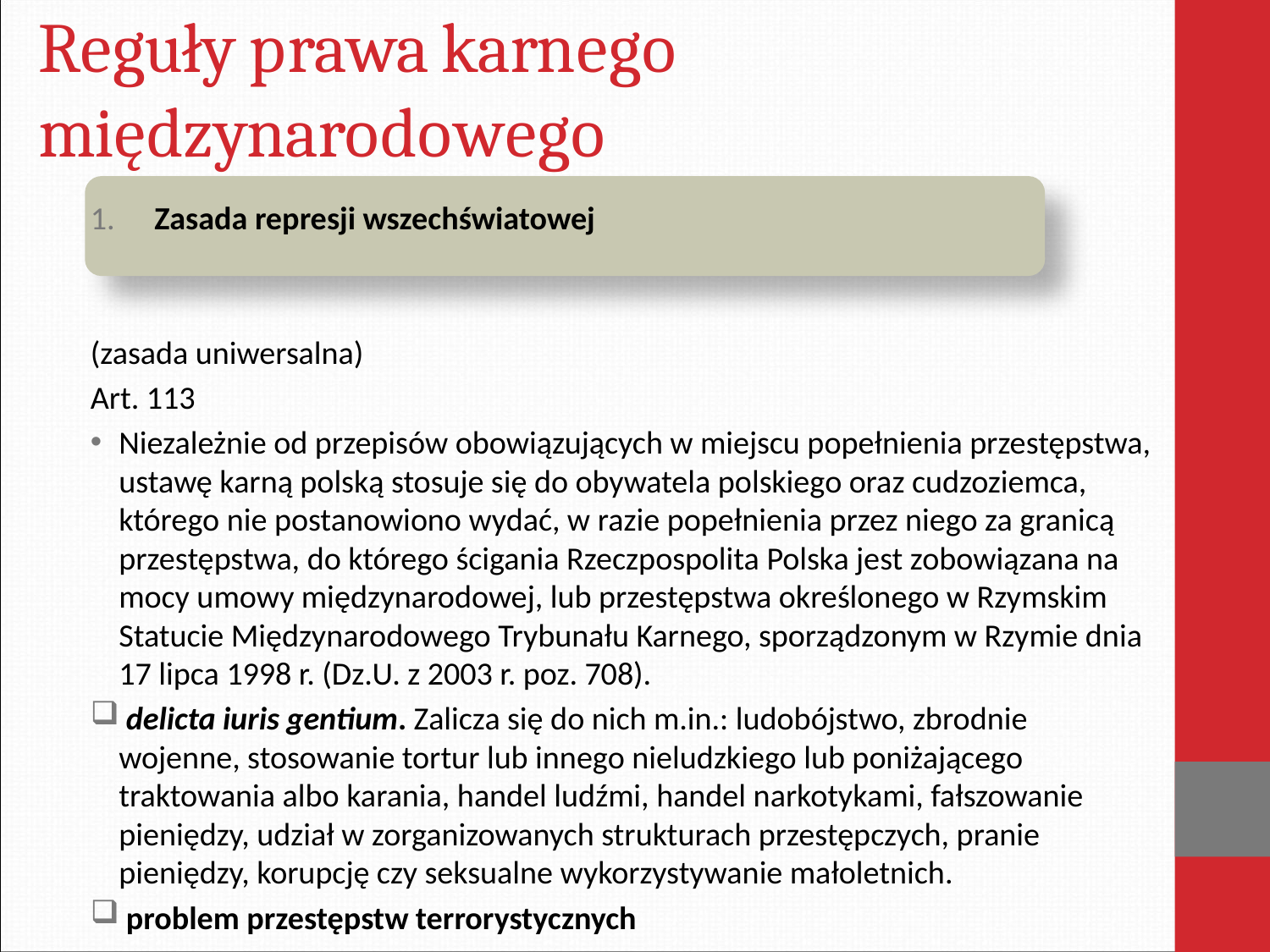

# Reguły prawa karnego międzynarodowego

 Zasada represji wszechświatowej

(zasada uniwersalna)
Art. 113
Niezależnie od przepisów obowiązujących w miejscu popełnienia przestępstwa, ustawę karną polską stosuje się do obywatela polskiego oraz cudzoziemca, którego nie postanowiono wydać, w razie popełnienia przez niego za granicą przestępstwa, do którego ścigania Rzeczpospolita Polska jest zobowiązana na mocy umowy międzynarodowej, lub przestępstwa określonego w Rzymskim Statucie Międzynarodowego Trybunału Karnego, sporządzonym w Rzymie dnia 17 lipca 1998 r. (Dz.U. z 2003 r. poz. 708).
 delicta iuris gentium. Zalicza się do nich m.in.: ludobójstwo, zbrodnie wojenne, stosowanie tortur lub innego nieludzkiego lub poniżającego traktowania albo karania, handel ludźmi, handel narkotykami, fałszowanie pieniędzy, udział w zorganizowanych strukturach przestępczych, pranie pieniędzy, korupcję czy seksualne wykorzystywanie małoletnich.
 problem przestępstw terrorystycznych